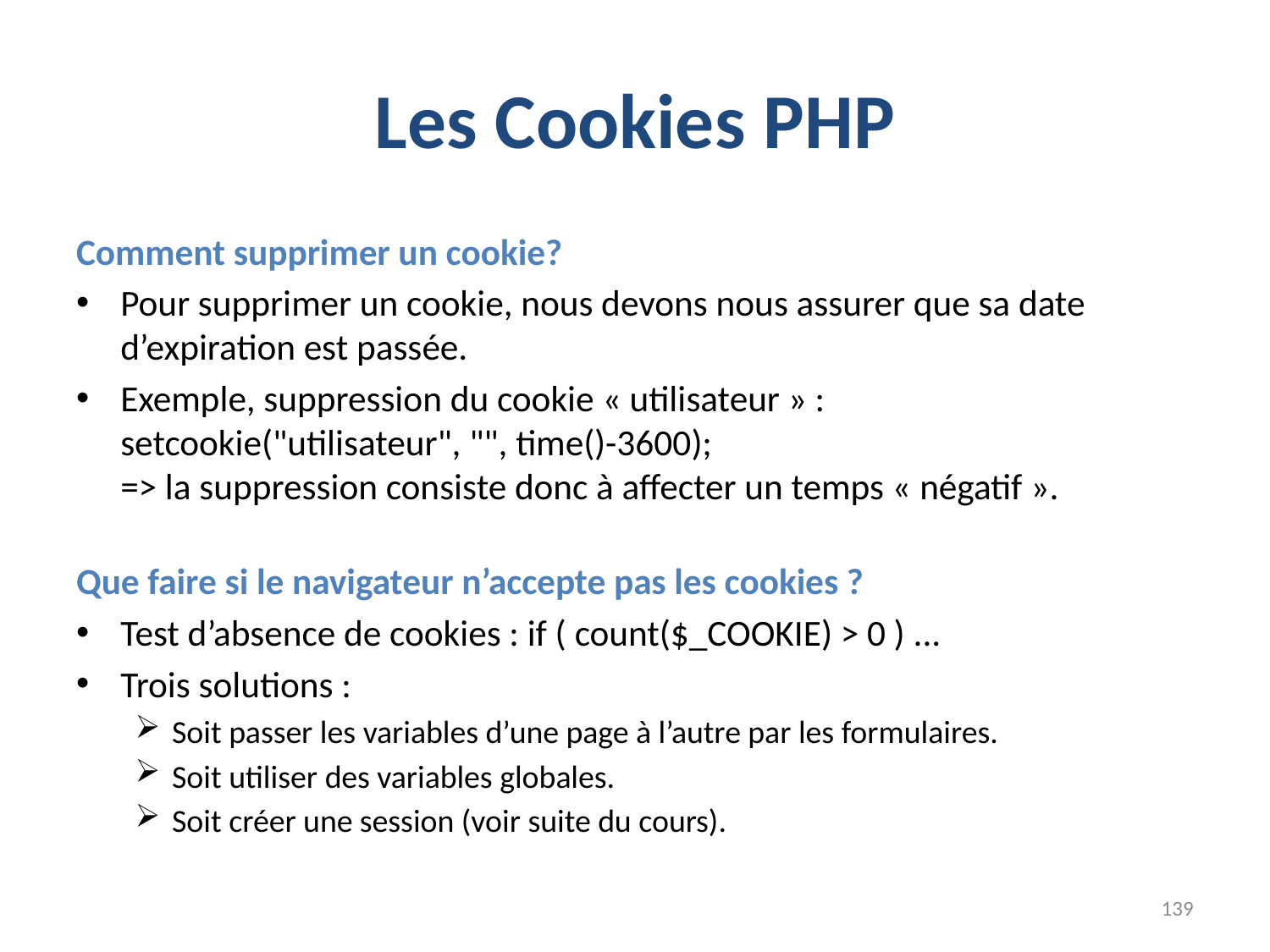

# Les Cookies PHP
Comment supprimer un cookie?
Pour supprimer un cookie, nous devons nous assurer que sa date d’expiration est passée.
Exemple, suppression du cookie « utilisateur » :
		setcookie("utilisateur", "", time()-3600);
=> la suppression consiste donc à affecter un temps « négatif ».
Que faire si le navigateur n’accepte pas les cookies ?
Test d’absence de cookies : if ( count($_COOKIE) > 0 ) ...
Trois solutions :
Soit passer les variables d’une page à l’autre par les formulaires.
Soit utiliser des variables globales.
Soit créer une session (voir suite du cours).
139